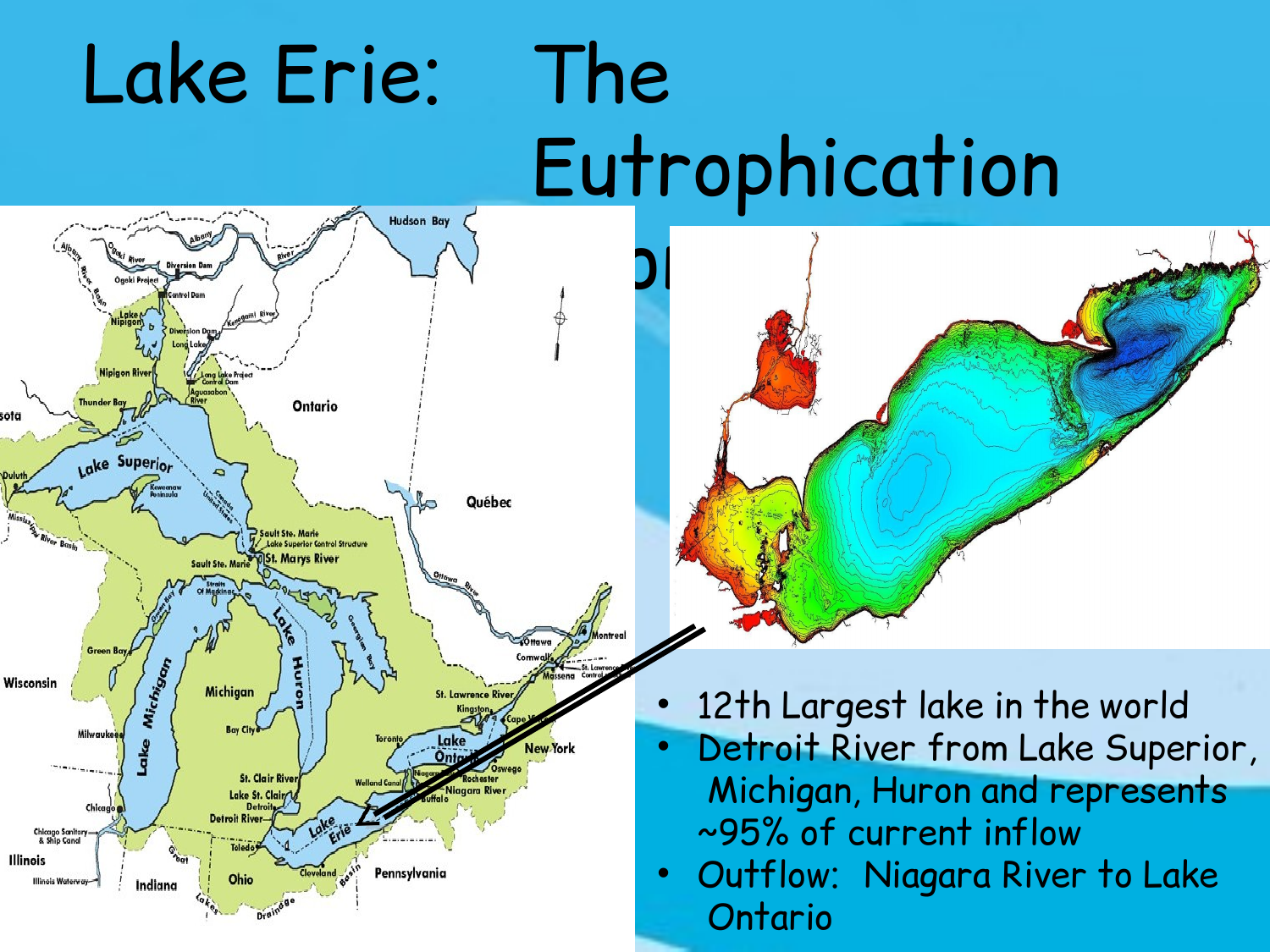

# Lake Erie:	The Eutrophication  Story

•
•
12th Largest lake in the world  Detroit River from Lake Superior,  Michigan, Huron and represents
~95% of current inflow  Outflow:	Niagara River to Lake  Ontario
•